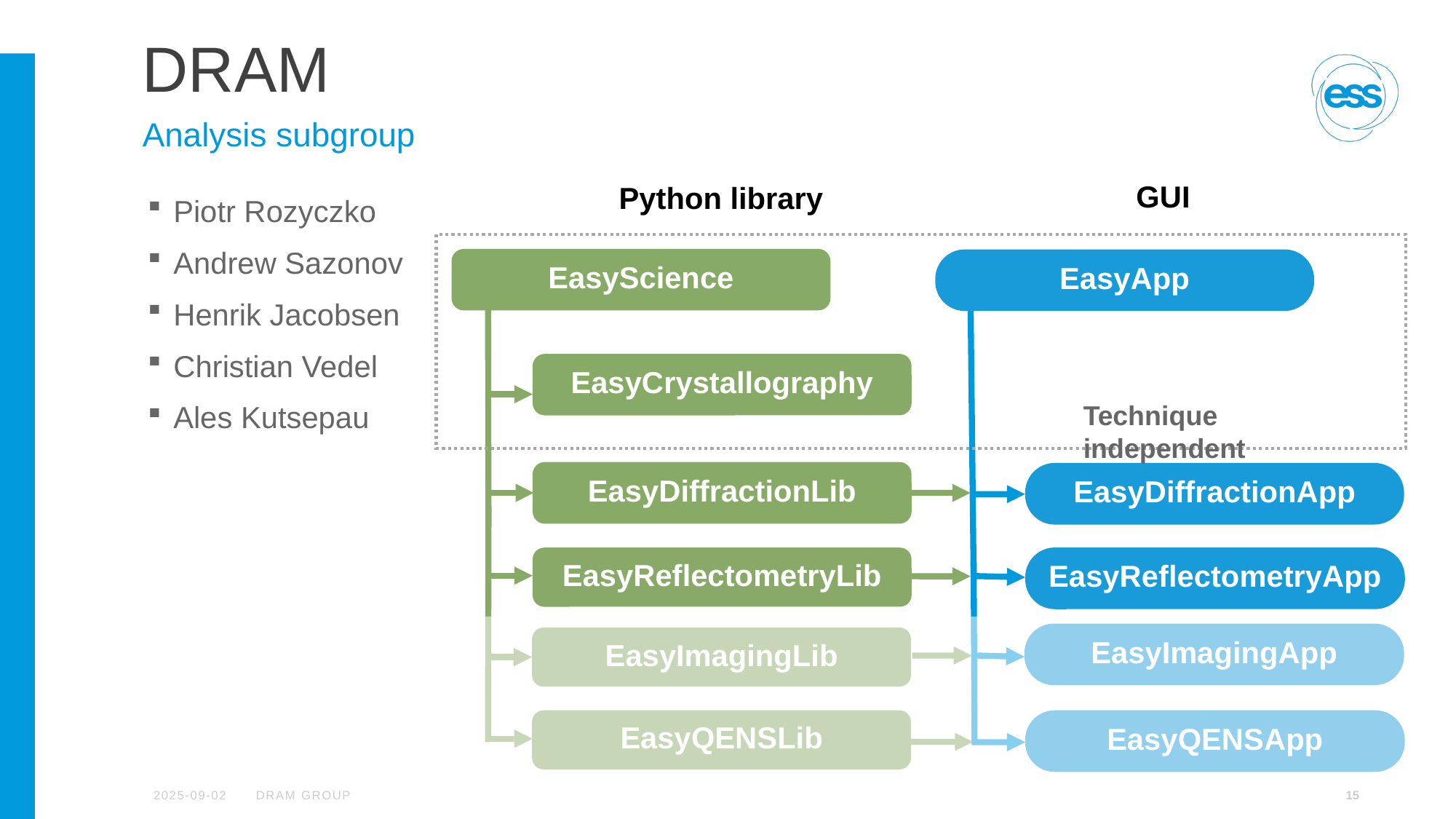

# DRAM
Analysis subgroup
GUI
Python library
Piotr Rozyczko
Andrew Sazonov
Henrik Jacobsen
Christian Vedel
Ales Kutsepau

EasyScience
EasyApp

EasyCrystallography
Technique independent

EasyDiffractionLib
EasyDiffractionApp

EasyReflectometryApp
EasyReflectometryLib

EasyImagingApp
EasyImagingLib

EasyQENSLib
EasyQENSApp

2025-09-02
DRAM GROUP
15